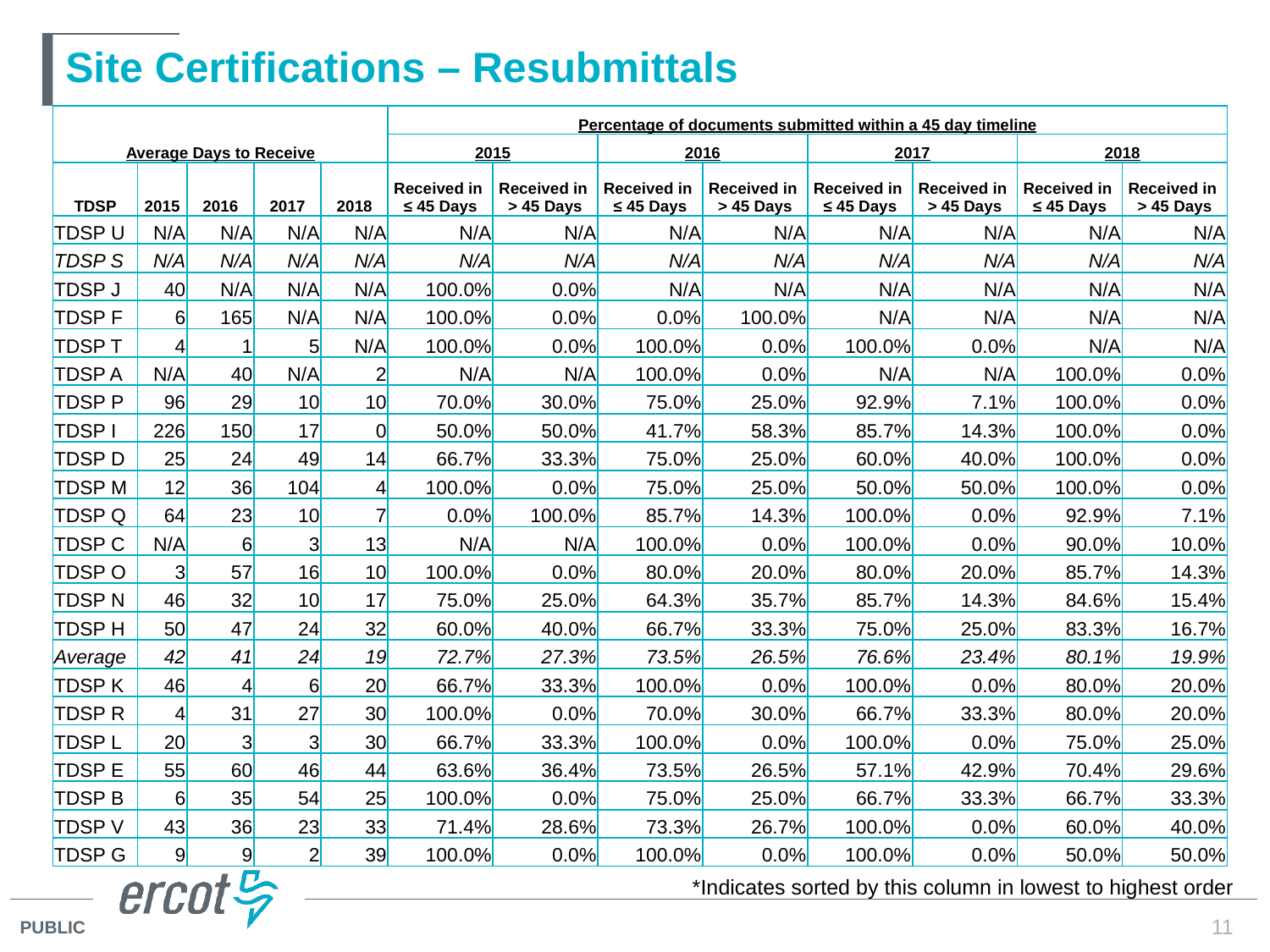

# Site Certifications – Resubmittals
| Average Days to Receive |  |  |  |  | Percentage of documents submitted within a 45 day timeline |  |  |  |  |  |  |  |
| --- | --- | --- | --- | --- | --- | --- | --- | --- | --- | --- | --- | --- |
|  |  |  |  |  | 2015 |  | 2016 |  | 2017 |  | 2018 |  |
| TDSP | 2015 | 2016 | 2017 | 2018 | Received in ≤ 45 Days | Received in > 45 Days | Received in ≤ 45 Days | Received in > 45 Days | Received in ≤ 45 Days | Received in > 45 Days | Received in ≤ 45 Days | Received in > 45 Days |
| TDSP U | N/A | N/A | N/A | N/A | N/A | N/A | N/A | N/A | N/A | N/A | N/A | N/A |
| TDSP S | N/A | N/A | N/A | N/A | N/A | N/A | N/A | N/A | N/A | N/A | N/A | N/A |
| TDSP J | 40 | N/A | N/A | N/A | 100.0% | 0.0% | N/A | N/A | N/A | N/A | N/A | N/A |
| TDSP F | 6 | 165 | N/A | N/A | 100.0% | 0.0% | 0.0% | 100.0% | N/A | N/A | N/A | N/A |
| TDSP T | 4 | 1 | 5 | N/A | 100.0% | 0.0% | 100.0% | 0.0% | 100.0% | 0.0% | N/A | N/A |
| TDSP A | N/A | 40 | N/A | 2 | N/A | N/A | 100.0% | 0.0% | N/A | N/A | 100.0% | 0.0% |
| TDSP P | 96 | 29 | 10 | 10 | 70.0% | 30.0% | 75.0% | 25.0% | 92.9% | 7.1% | 100.0% | 0.0% |
| TDSP I | 226 | 150 | 17 | 0 | 50.0% | 50.0% | 41.7% | 58.3% | 85.7% | 14.3% | 100.0% | 0.0% |
| TDSP D | 25 | 24 | 49 | 14 | 66.7% | 33.3% | 75.0% | 25.0% | 60.0% | 40.0% | 100.0% | 0.0% |
| TDSP M | 12 | 36 | 104 | 4 | 100.0% | 0.0% | 75.0% | 25.0% | 50.0% | 50.0% | 100.0% | 0.0% |
| TDSP Q | 64 | 23 | 10 | 7 | 0.0% | 100.0% | 85.7% | 14.3% | 100.0% | 0.0% | 92.9% | 7.1% |
| TDSP C | N/A | 6 | 3 | 13 | N/A | N/A | 100.0% | 0.0% | 100.0% | 0.0% | 90.0% | 10.0% |
| TDSP O | 3 | 57 | 16 | 10 | 100.0% | 0.0% | 80.0% | 20.0% | 80.0% | 20.0% | 85.7% | 14.3% |
| TDSP N | 46 | 32 | 10 | 17 | 75.0% | 25.0% | 64.3% | 35.7% | 85.7% | 14.3% | 84.6% | 15.4% |
| TDSP H | 50 | 47 | 24 | 32 | 60.0% | 40.0% | 66.7% | 33.3% | 75.0% | 25.0% | 83.3% | 16.7% |
| Average | 42 | 41 | 24 | 19 | 72.7% | 27.3% | 73.5% | 26.5% | 76.6% | 23.4% | 80.1% | 19.9% |
| TDSP K | 46 | 4 | 6 | 20 | 66.7% | 33.3% | 100.0% | 0.0% | 100.0% | 0.0% | 80.0% | 20.0% |
| TDSP R | 4 | 31 | 27 | 30 | 100.0% | 0.0% | 70.0% | 30.0% | 66.7% | 33.3% | 80.0% | 20.0% |
| TDSP L | 20 | 3 | 3 | 30 | 66.7% | 33.3% | 100.0% | 0.0% | 100.0% | 0.0% | 75.0% | 25.0% |
| TDSP E | 55 | 60 | 46 | 44 | 63.6% | 36.4% | 73.5% | 26.5% | 57.1% | 42.9% | 70.4% | 29.6% |
| TDSP B | 6 | 35 | 54 | 25 | 100.0% | 0.0% | 75.0% | 25.0% | 66.7% | 33.3% | 66.7% | 33.3% |
| TDSP V | 43 | 36 | 23 | 33 | 71.4% | 28.6% | 73.3% | 26.7% | 100.0% | 0.0% | 60.0% | 40.0% |
| TDSP G | 9 | 9 | 2 | 39 | 100.0% | 0.0% | 100.0% | 0.0% | 100.0% | 0.0% | 50.0% | 50.0% |
*Indicates sorted by this column in lowest to highest order
11